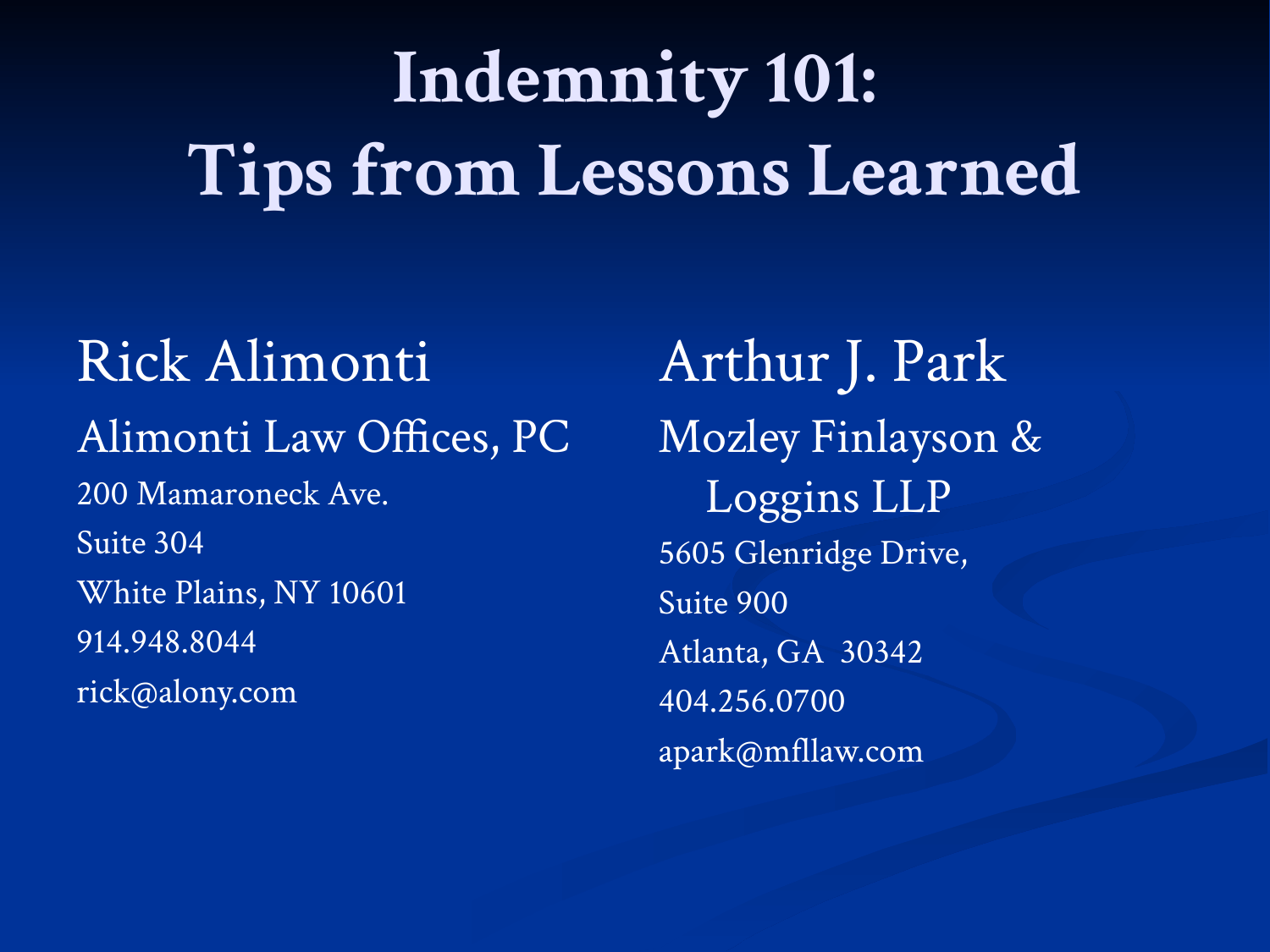

# Indemnity 101: Tips from Lessons Learned

Rick Alimonti
Alimonti Law Offices, PC
200 Mamaroneck Ave.
Suite 304
White Plains, NY 10601
914.948.8044
rick@alony.com

Arthur J. Park
Mozley Finlayson & Loggins LLP
5605 Glenridge Drive,
Suite 900
Atlanta, GA  30342
404.256.0700
apark@mfllaw.com